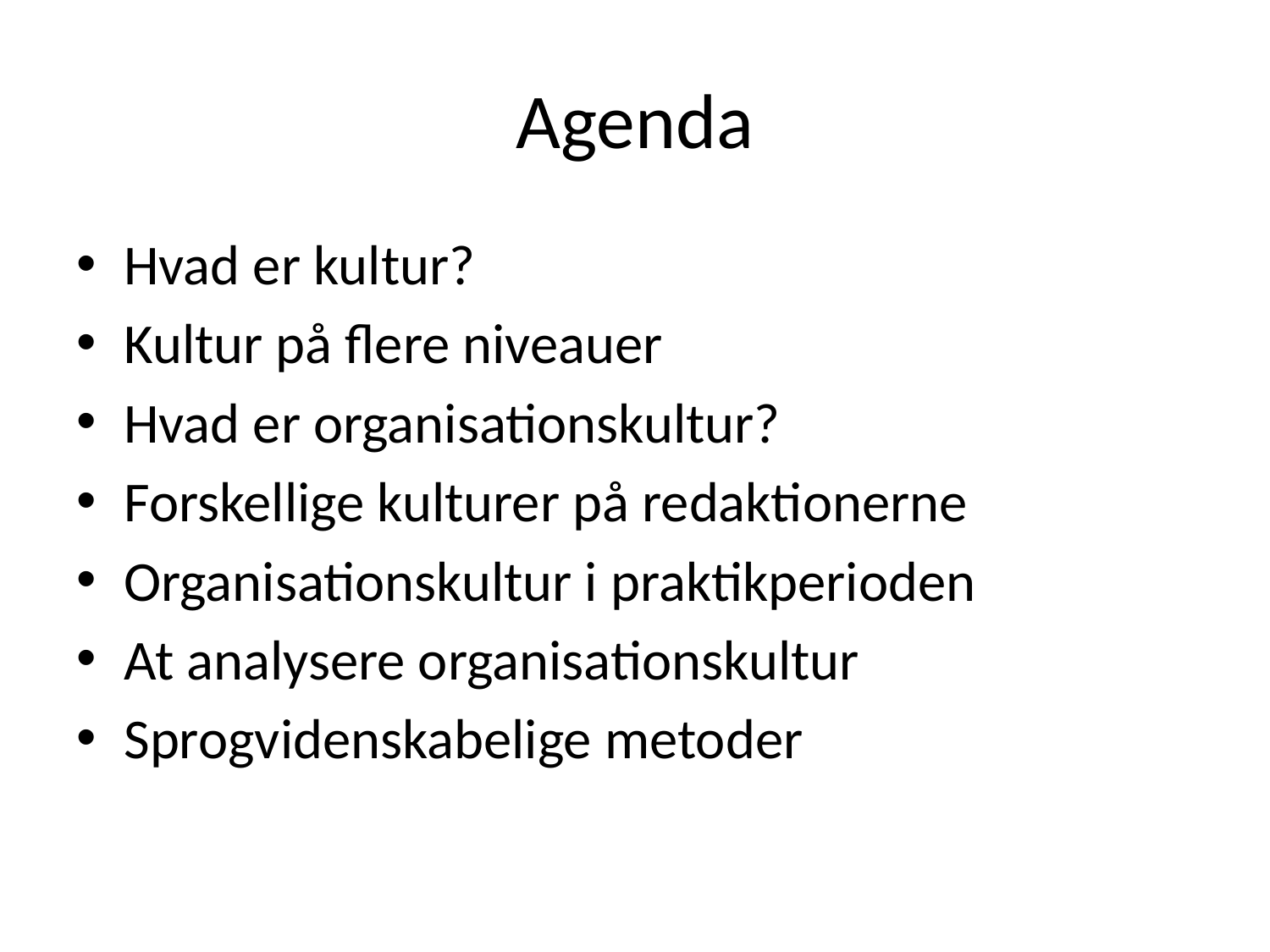

# Agenda
Hvad er kultur?
Kultur på flere niveauer
Hvad er organisationskultur?
Forskellige kulturer på redaktionerne
Organisationskultur i praktikperioden
At analysere organisationskultur
Sprogvidenskabelige metoder